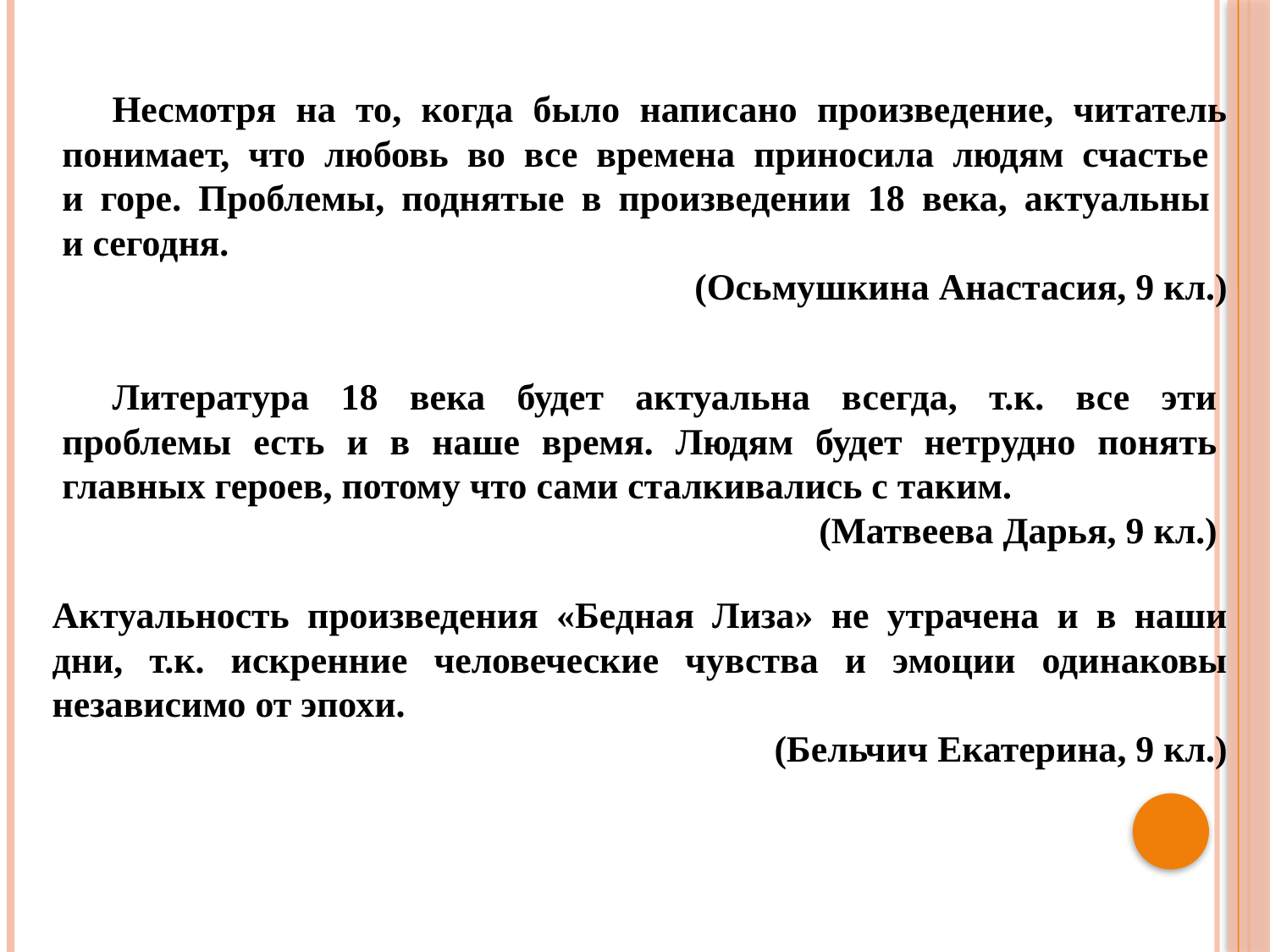

Несмотря на то, когда было написано произведение, читатель понимает, что любовь во все времена приносила людям счастье
и горе. Проблемы, поднятые в произведении 18 века, актуальны
и сегодня.
(Осьмушкина Анастасия, 9 кл.)
Литература 18 века будет актуальна всегда, т.к. все эти проблемы есть и в наше время. Людям будет нетрудно понять главных героев, потому что сами сталкивались с таким.
(Матвеева Дарья, 9 кл.)
Актуальность произведения «Бедная Лиза» не утрачена и в наши дни, т.к. искренние человеческие чувства и эмоции одинаковы независимо от эпохи.
(Бельчич Екатерина, 9 кл.)